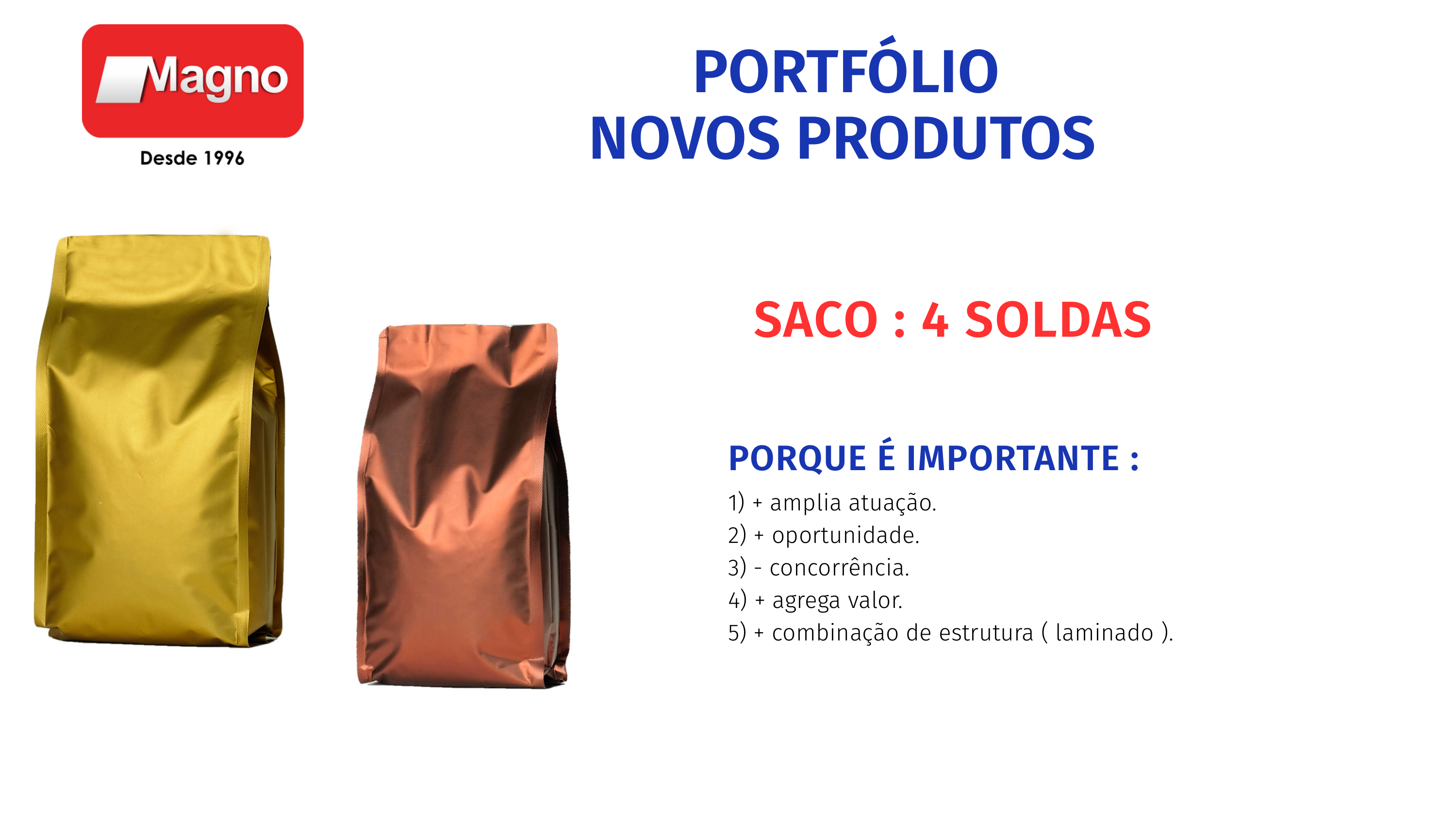

PORTFÓLIO
NOVOS PRODUTOS

   SACO : 4 SOLDAS

PORQUE É IMPORTANTE :
1) + amplia atuação.
2) + oportunidade.
3) - concorrência.
4) + agrega valor.
5) + combinação de estrutura ( laminado ).